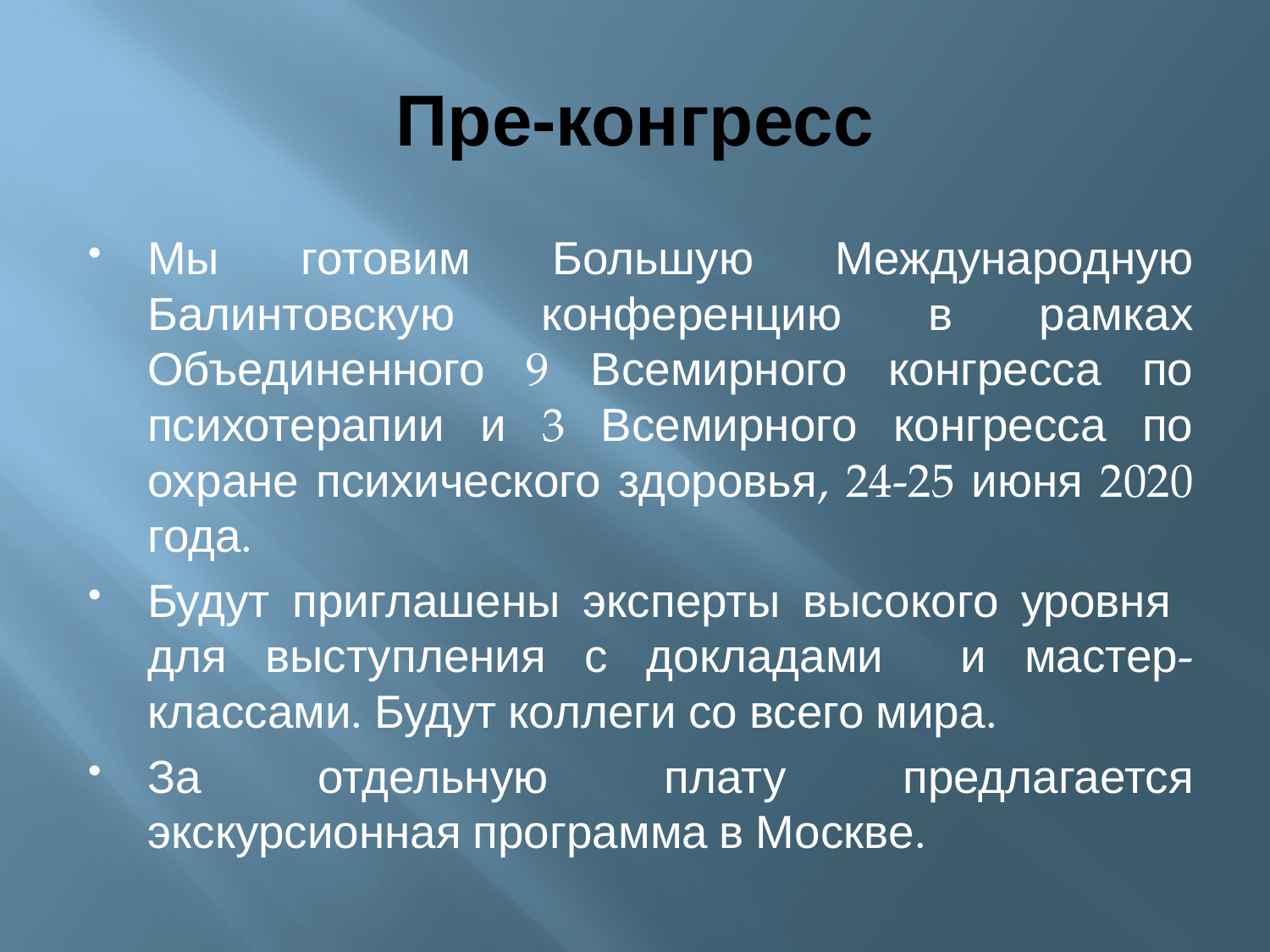

# Пре-конгресс
Мы готовим Большую Международную Балинтовскую конференцию в рамках Объединенного 9 Всемирного конгресса по психотерапии и 3 Всемирного конгресса по охране психического здоровья, 24-25 июня 2020 года.
Будут приглашены эксперты высокого уровня  для выступления с докладами  и мастер-классами. Будут коллеги со всего мира.
За отдельную плату предлагается экскурсионная программа в Москве.